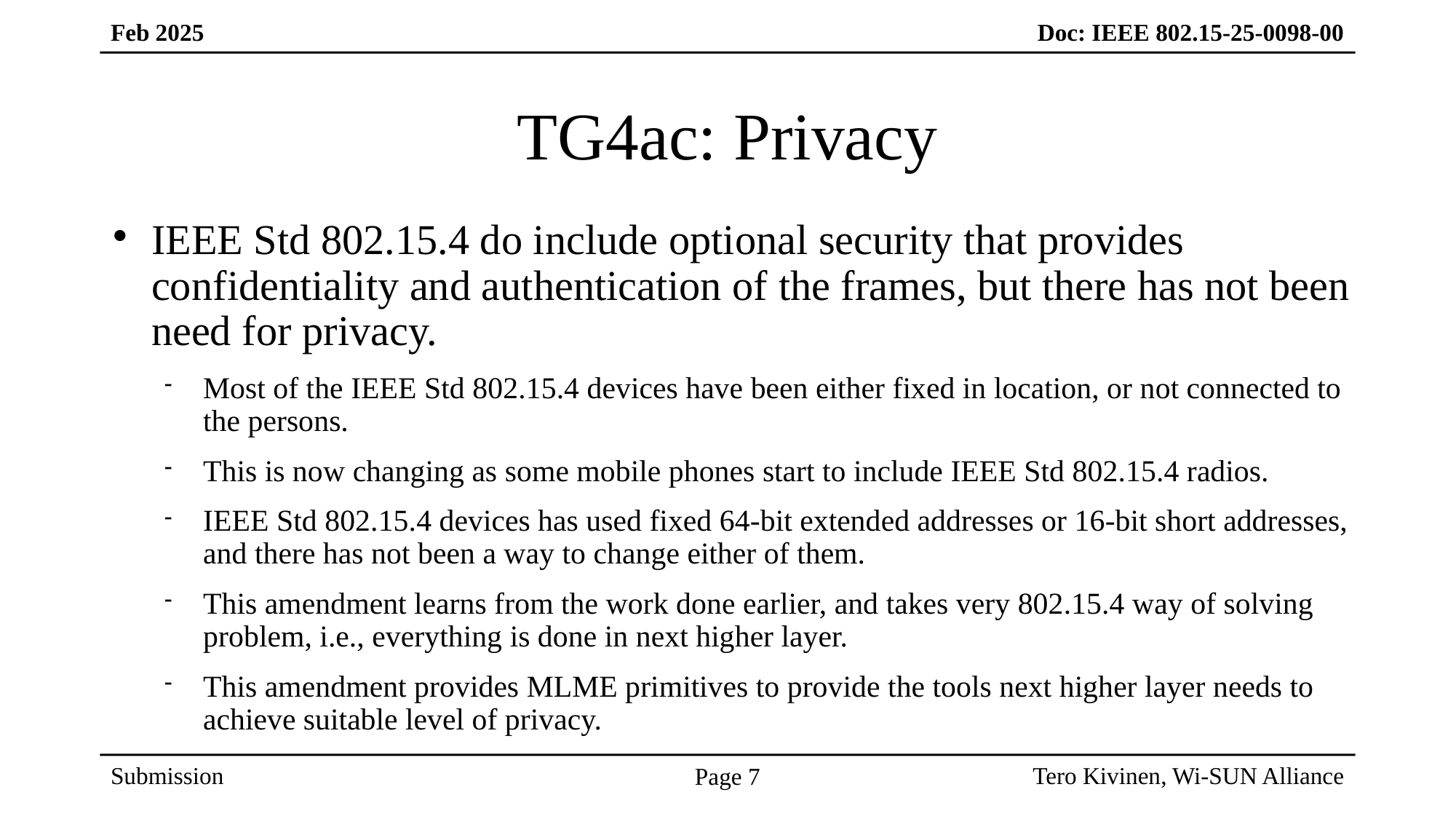

# TG4ac: Privacy
IEEE Std 802.15.4 do include optional security that provides confidentiality and authentication of the frames, but there has not been need for privacy.
Most of the IEEE Std 802.15.4 devices have been either fixed in location, or not connected to the persons.
This is now changing as some mobile phones start to include IEEE Std 802.15.4 radios.
IEEE Std 802.15.4 devices has used fixed 64-bit extended addresses or 16-bit short addresses, and there has not been a way to change either of them.
This amendment learns from the work done earlier, and takes very 802.15.4 way of solving problem, i.e., everything is done in next higher layer.
This amendment provides MLME primitives to provide the tools next higher layer needs to achieve suitable level of privacy.